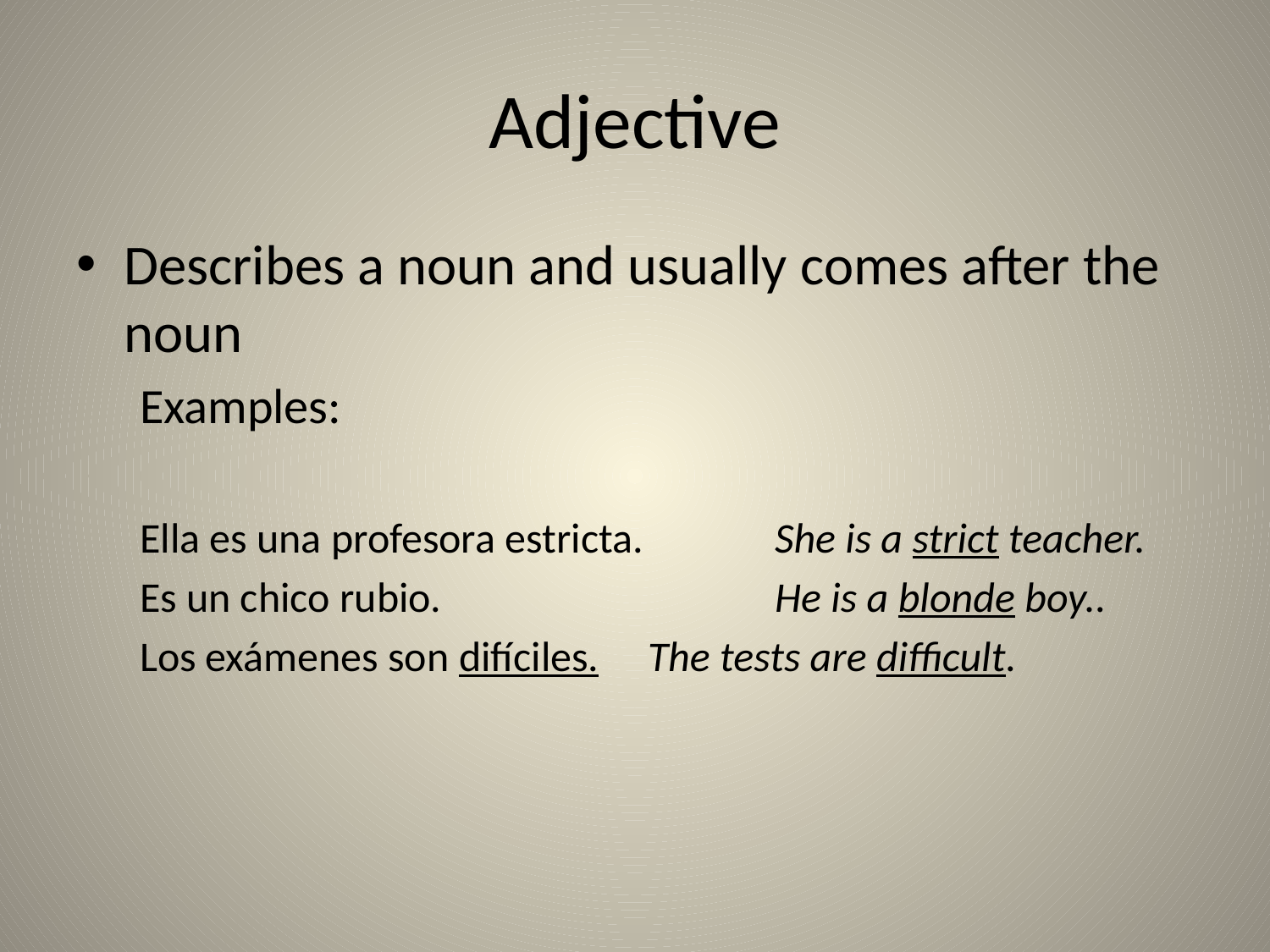

# Adjective
Describes a noun and usually comes after the noun
Examples:

Ella es una profesora estricta. 	She is a strict teacher.
Es un chico rubio.			He is a blonde boy..
Los exámenes son difíciles.	The tests are difficult.